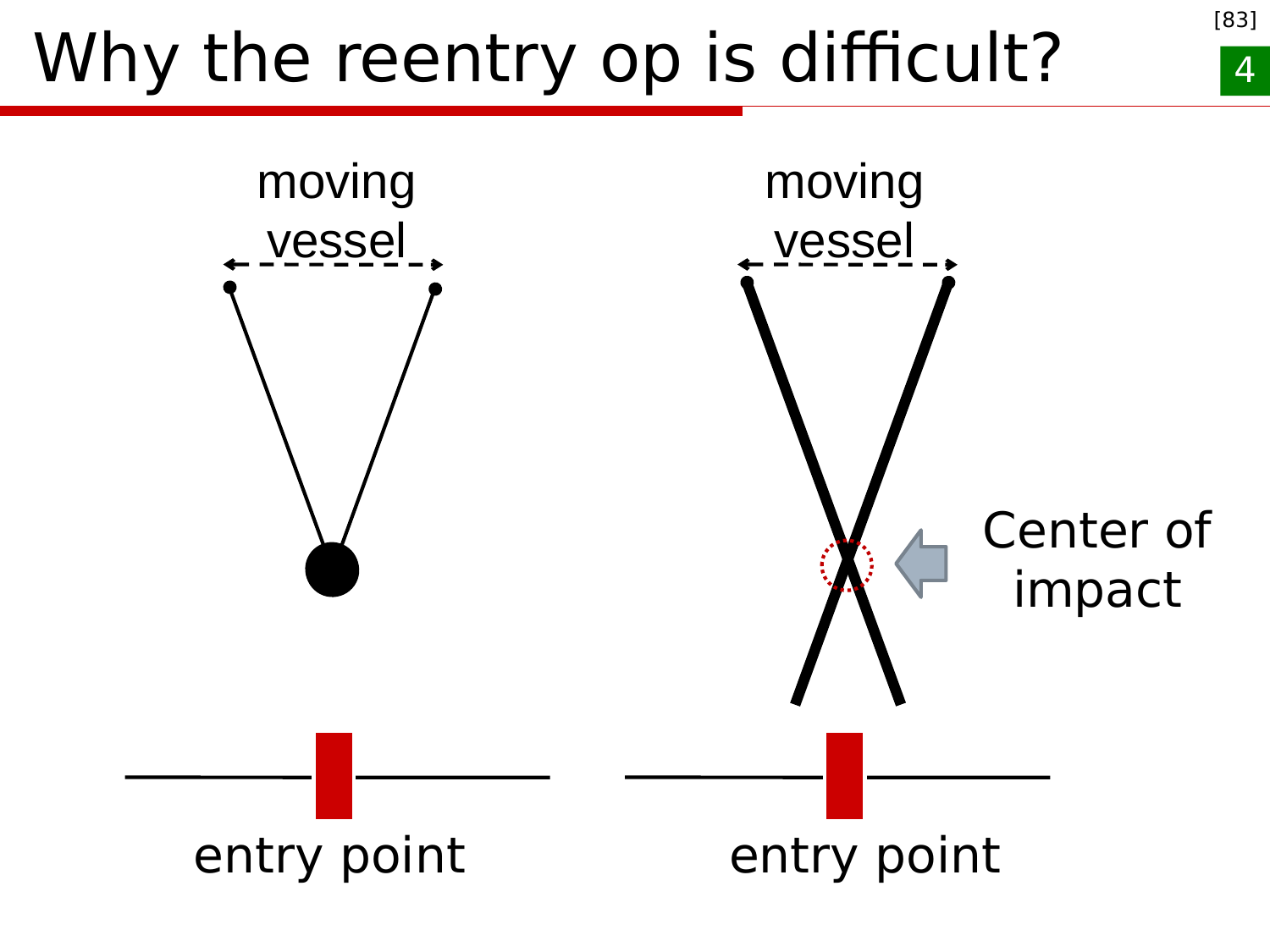

[83]
Why the reentry op is difficult?
4
moving
vessel
moving
vessel

Center of
impact

entry point
entry point